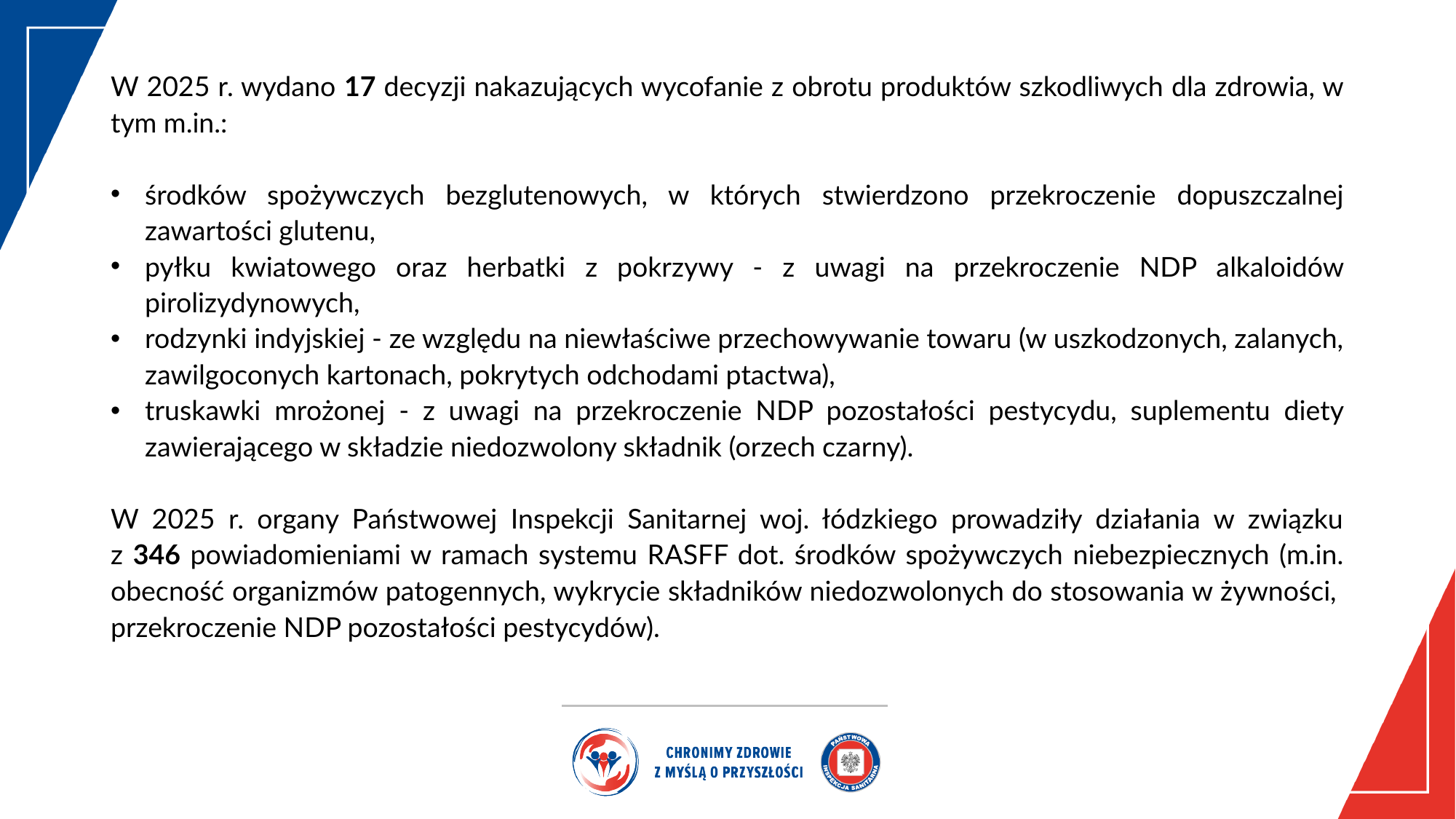

W 2025 r. wydano 17 decyzji nakazujących wycofanie z obrotu produktów szkodliwych dla zdrowia, w tym m.in.:

środków spożywczych bezglutenowych, w których stwierdzono przekroczenie dopuszczalnej zawartości glutenu,
pyłku kwiatowego oraz herbatki z pokrzywy - z uwagi na przekroczenie NDP alkaloidów pirolizydynowych,
rodzynki indyjskiej - ze względu na niewłaściwe przechowywanie towaru (w uszkodzonych, zalanych, zawilgoconych kartonach, pokrytych odchodami ptactwa),
truskawki mrożonej - z uwagi na przekroczenie NDP pozostałości pestycydu, suplementu diety zawierającego w składzie niedozwolony składnik (orzech czarny).
W 2025 r. organy Państwowej Inspekcji Sanitarnej woj. łódzkiego prowadziły działania w związku
z 346 powiadomieniami w ramach systemu RASFF dot. środków spożywczych niebezpiecznych (m.in. obecność organizmów patogennych, wykrycie składników niedozwolonych do stosowania w żywności,
przekroczenie NDP pozostałości pestycydów).